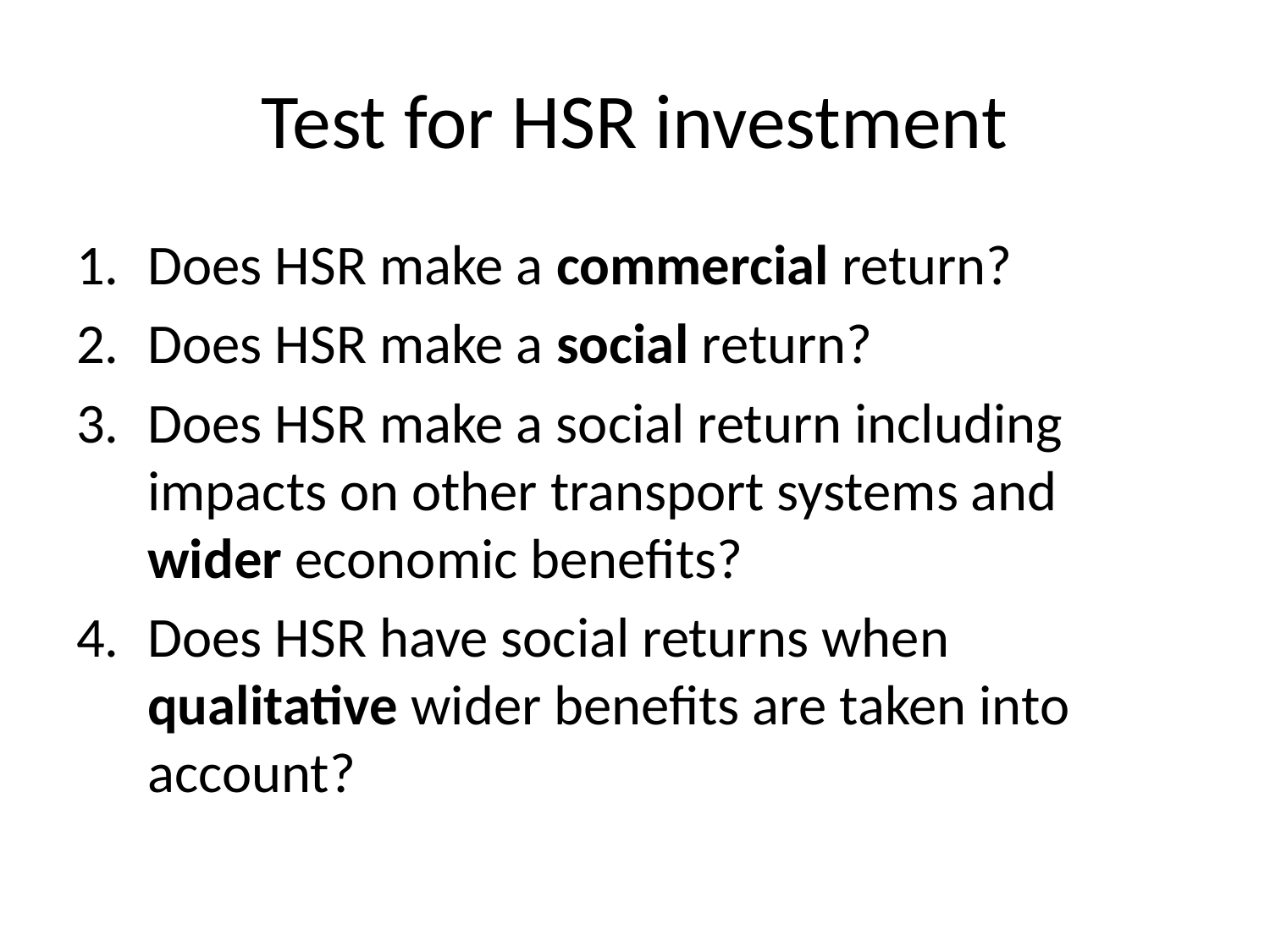

# Test for HSR investment
Does HSR make a commercial return?
Does HSR make a social return?
Does HSR make a social return including impacts on other transport systems and wider economic benefits?
Does HSR have social returns when qualitative wider benefits are taken into account?